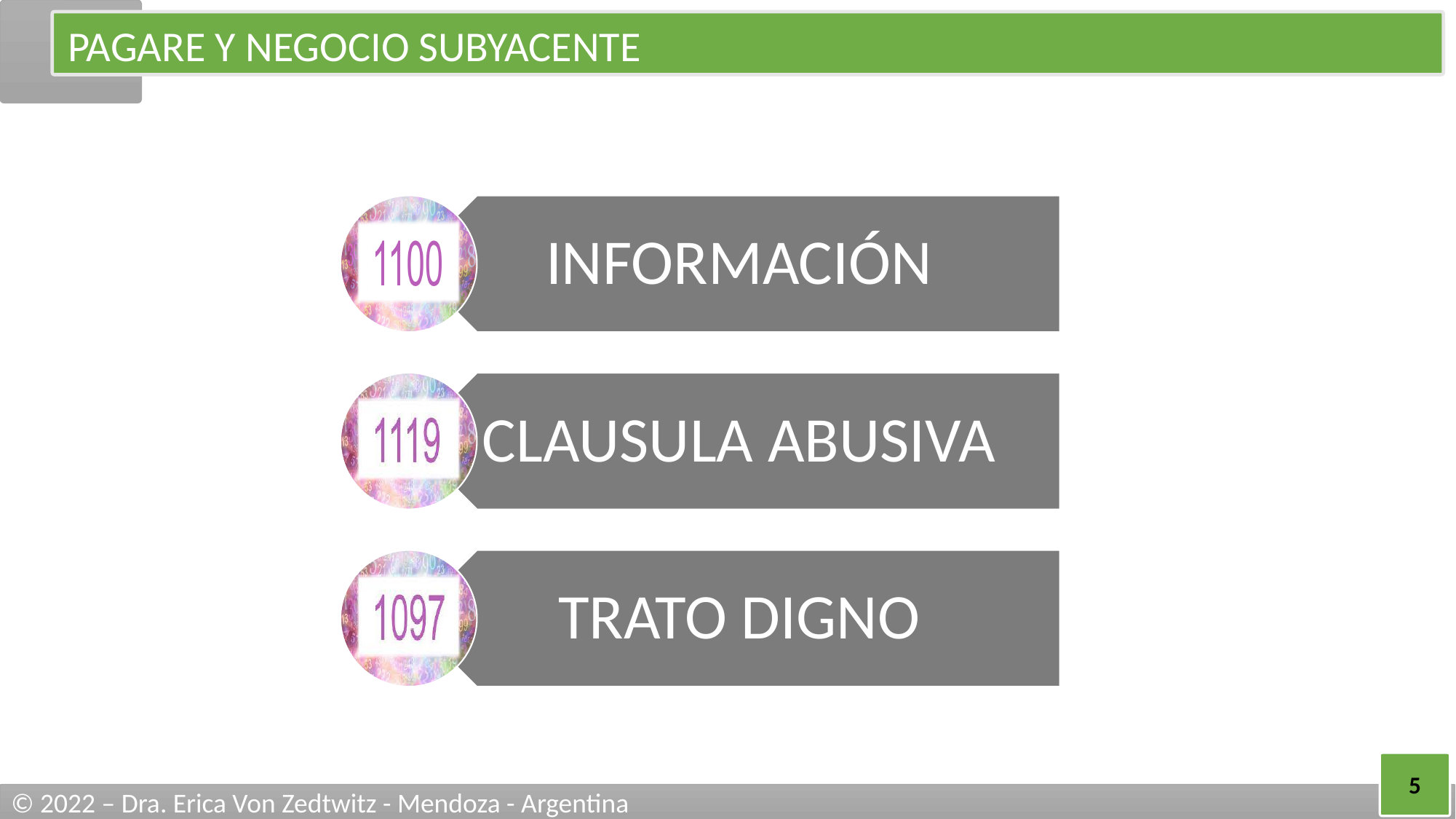

# PAGARE Y NEGOCIO SUBYACENTE
INFORMACIÓN
CLAUSULA ABUSIVA
TRATO DIGNO